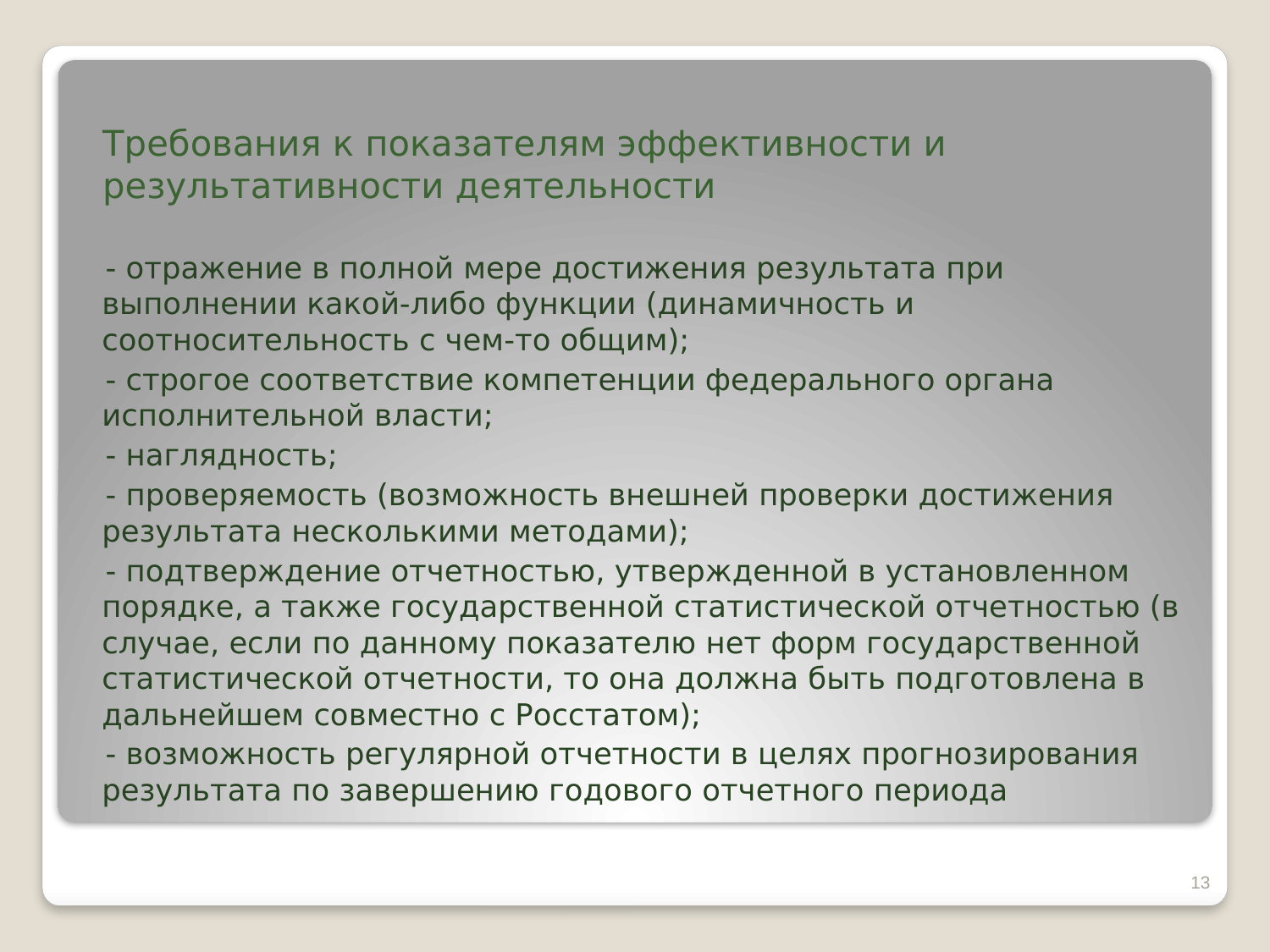

# Требования к показателям эффективности и результативности деятельности
- отражение в полной мере достижения результата при выполнении какой-либо функции (динамичность и соотносительность с чем-то общим);
- строгое соответствие компетенции федерального органа исполнительной власти;
- наглядность;
- проверяемость (возможность внешней проверки достижения результата несколькими методами);
- подтверждение отчетностью, утвержденной в установленном порядке, а также государственной статистической отчетностью (в случае, если по данному показателю нет форм государственной статистической отчетности, то она должна быть подготовлена в дальнейшем совместно с Росстатом);
- возможность регулярной отчетности в целях прогнозирования результата по завершению годового отчетного периода
13